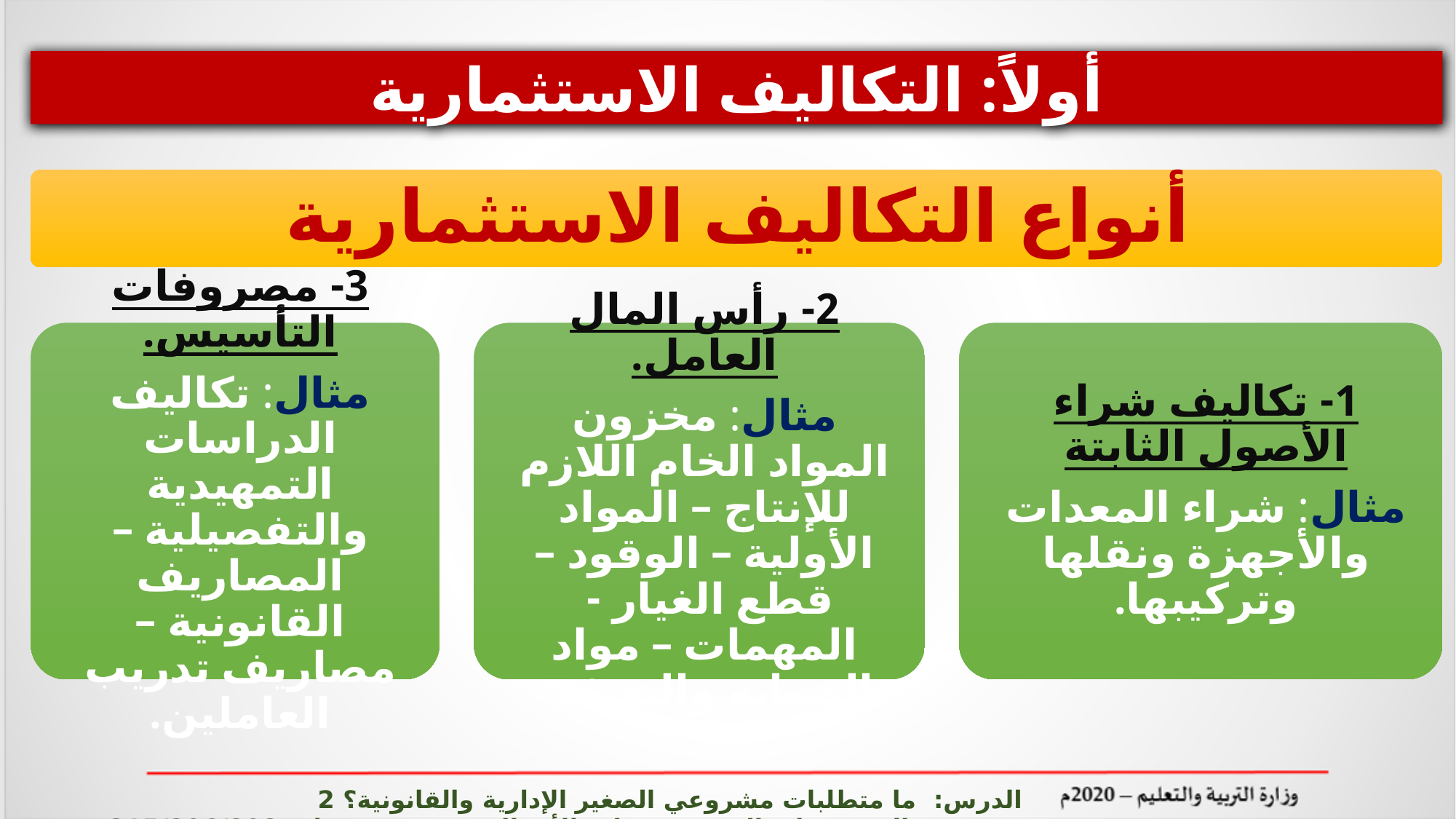

أولاً: التكاليف الاستثمارية
أنواع التكاليف الاستثمارية
3- مصروفات التأسيس.
مثال: تكاليف الدراسات التمهيدية والتفصيلية – المصاريف القانونية – مصاريف تدريب العاملين.
2- رأس المال العامل.
مثال: مخزون المواد الخام اللازم للإنتاج – المواد الأولية – الوقود – قطع الغيار -  المهمات – مواد الصيانة والتعبئة.
1- تكاليف شراء الأصول الثابتة
مثال: شراء المعدات والأجهزة ونقلها وتركيبها.
الدرس:  ما متطلبات مشروعي الصغير الإدارية والقانونية؟ 2                          المشروعات الصغيرة وريادة الأعمال                    ادر 215/806/808